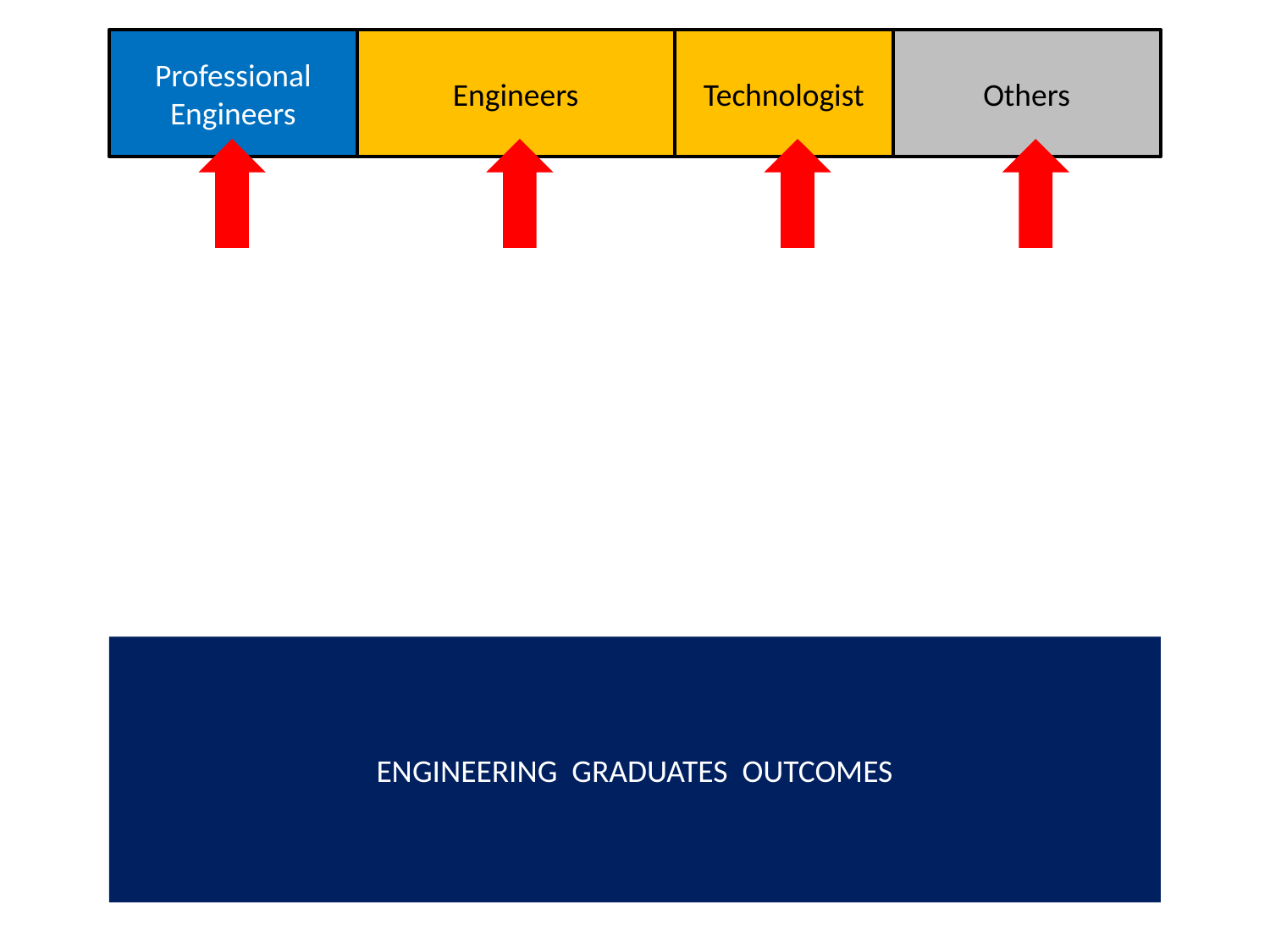

Professional Engineers
Engineers
Technologist
Others

ENGINEERING  GRADUATES  OUTCOMES